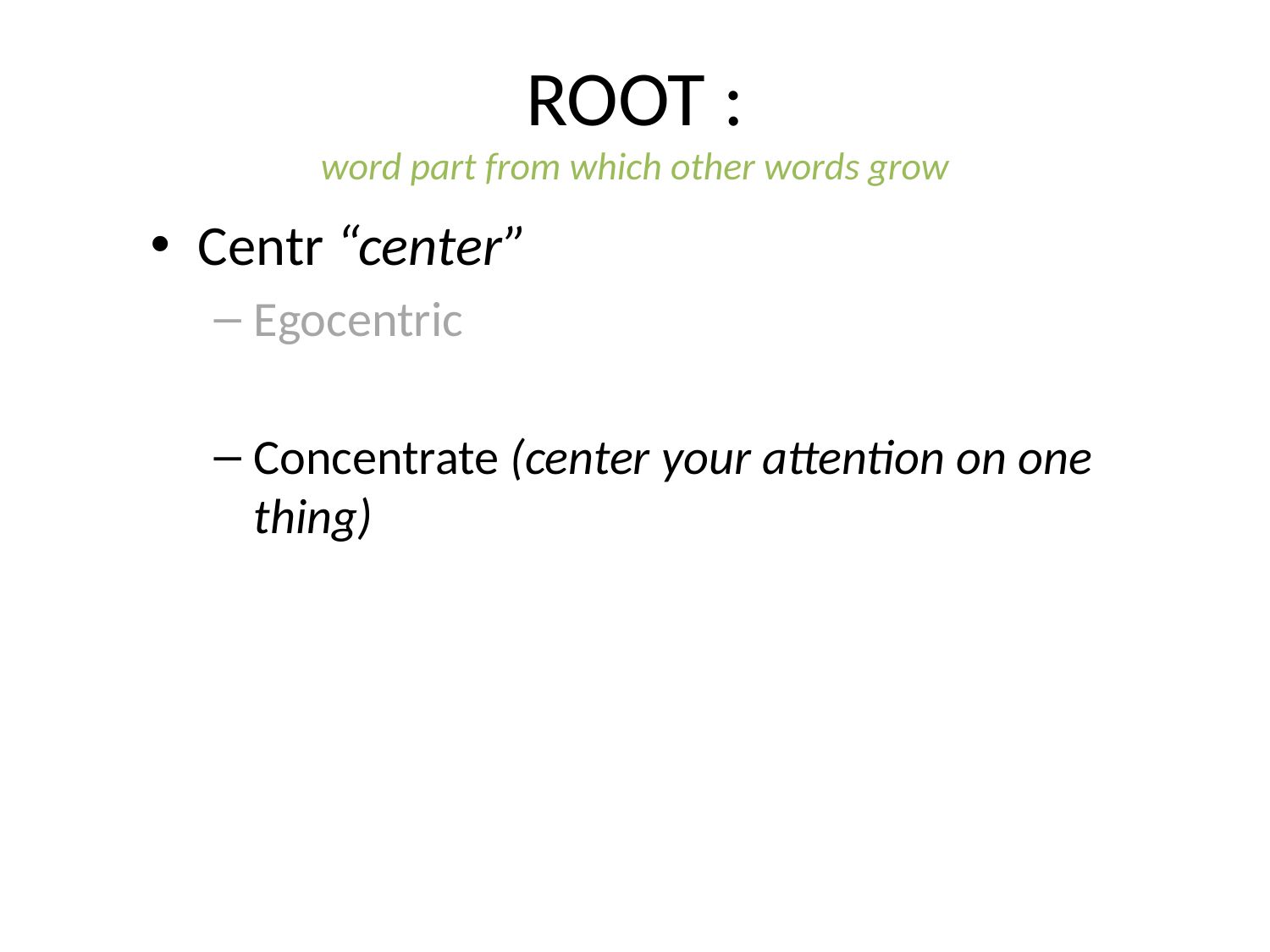

# ROOT : word part from which other words grow
Centr “center”
Egocentric

Concentrate (center your attention on one thing)